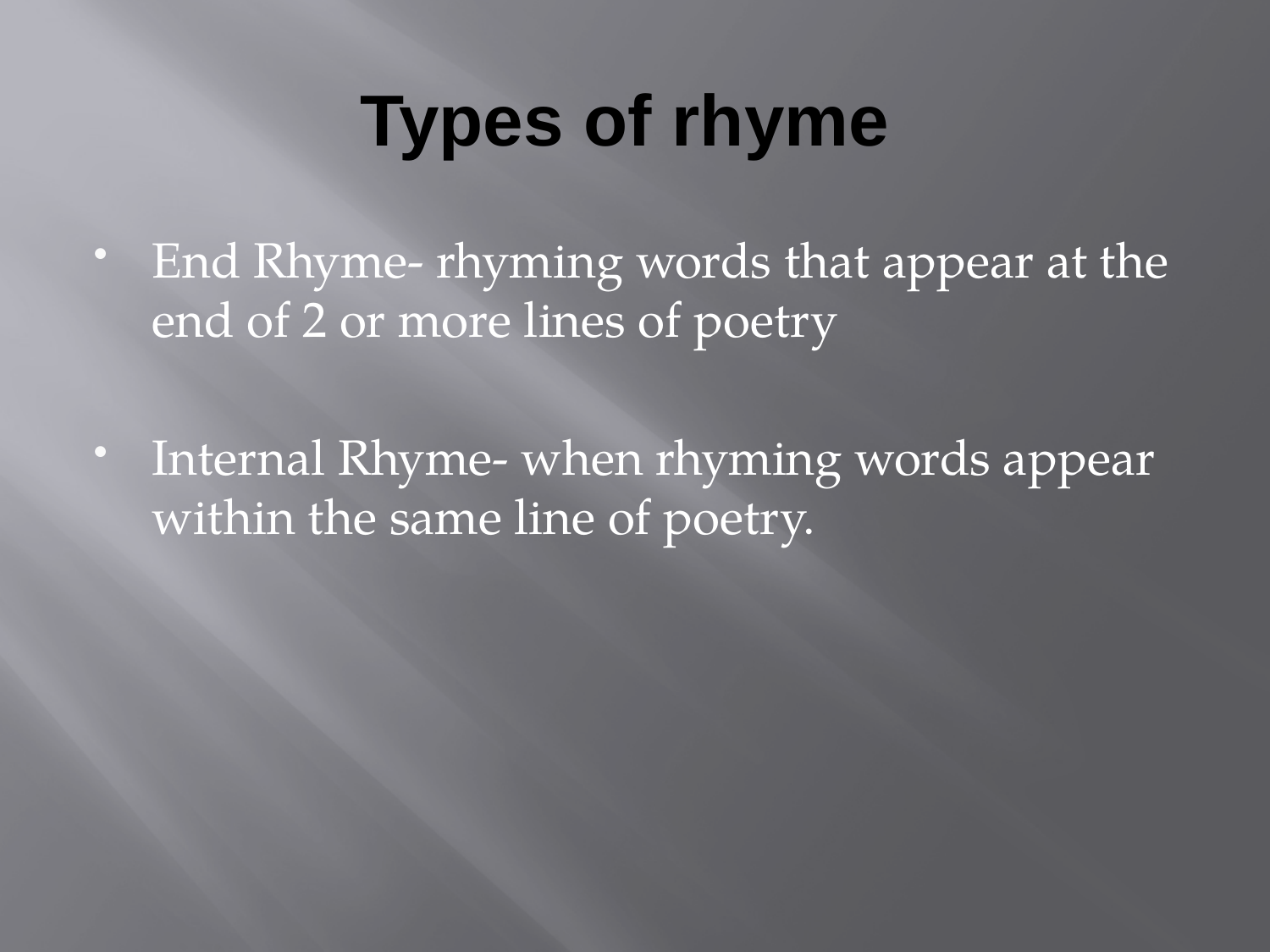

# Types of rhyme
End Rhyme- rhyming words that appear at the end of 2 or more lines of poetry

Internal Rhyme- when rhyming words appear within the same line of poetry.